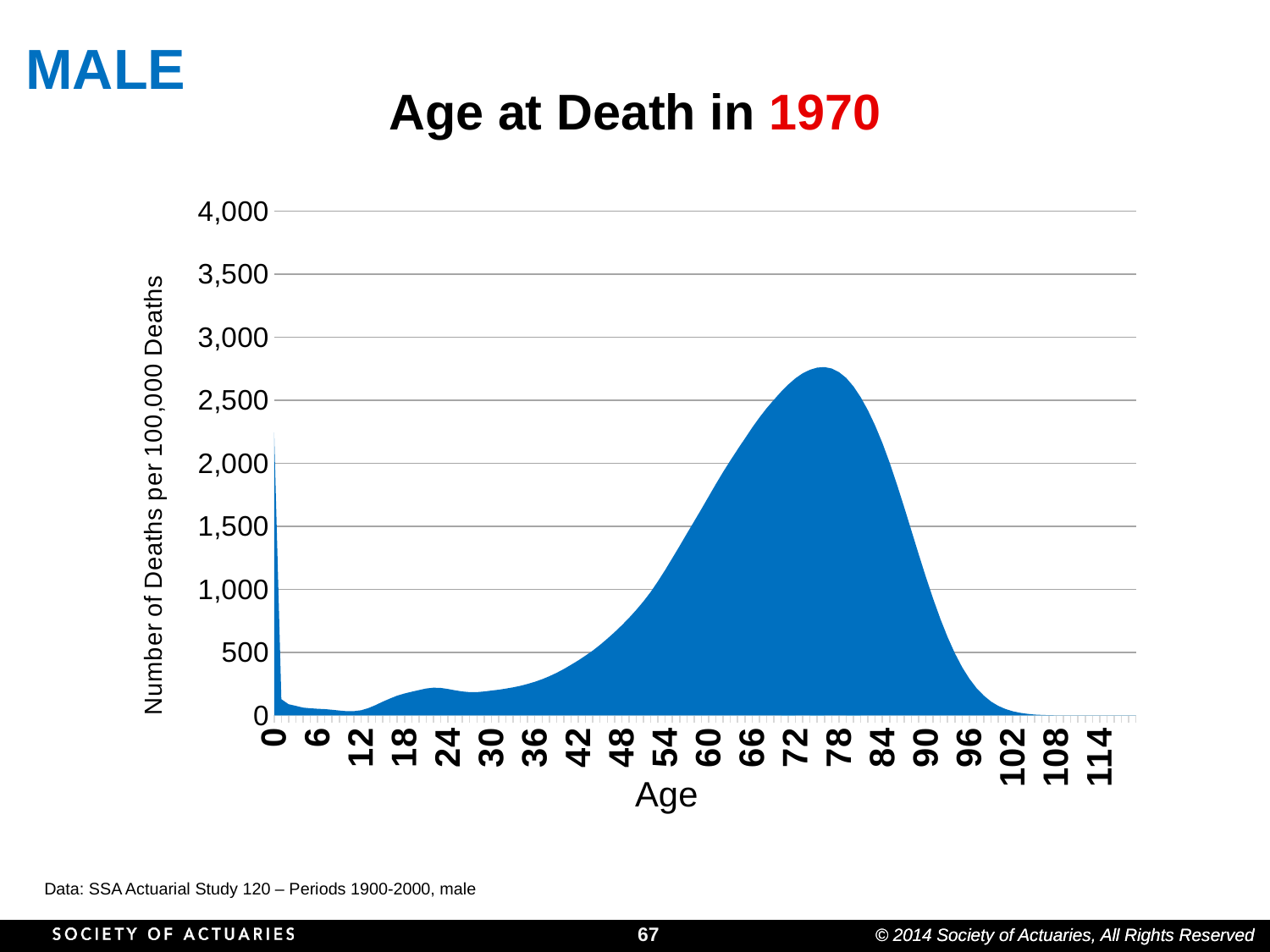

MALE
# Age at Death in 1970

### Chart

| Category | Number of Deaths | Life Exp |
|---|---|---|
| 0 | 2246.0 | 0.0 |
| 1 | 129.0 | 0.0 |
| 2 | 89.0 | 0.0 |
| 3 | 76.0 | 0.0 |
| 4 | 62.0 | 0.0 |
| 5 | 57.0 | 0.0 |
| 6 | 53.0 | 0.0 |
| 7 | 50.0 | 0.0 |
| 8 | 45.0 | 0.0 |
| 9 | 39.0 | 0.0 |
| 10 | 34.0 | 0.0 |
| 11 | 34.0 | 0.0 |
| 12 | 41.0 | 0.0 |
| 13 | 58.0 | 0.0 |
| 14 | 82.0 | 0.0 |
| 15 | 109.0 | 0.0 |
| 16 | 134.0 | 0.0 |
| 17 | 157.0 | 0.0 |
| 18 | 174.0 | 0.0 |
| 19 | 188.0 | 0.0 |
| 20 | 201.0 | 0.0 |
| 21 | 214.0 | 0.0 |
| 22 | 220.0 | 0.0 |
| 23 | 218.0 | 0.0 |
| 24 | 210.0 | 0.0 |
| 25 | 199.0 | 0.0 |
| 26 | 190.0 | 0.0 |
| 27 | 185.0 | 0.0 |
| 28 | 185.0 | 0.0 |
| 29 | 190.0 | 0.0 |
| 30 | 197.0 | 0.0 |
| 31 | 204.0 | 0.0 |
| 32 | 213.0 | 0.0 |
| 33 | 223.0 | 0.0 |
| 34 | 235.0 | 0.0 |
| 35 | 250.0 | 0.0 |
| 36 | 267.0 | 0.0 |
| 37 | 287.0 | 0.0 |
| 38 | 311.0 | 0.0 |
| 39 | 338.0 | 0.0 |
| 40 | 368.0 | 0.0 |
| 41 | 402.0 | 0.0 |
| 42 | 437.0 | 0.0 |
| 43 | 475.0 | 0.0 |
| 44 | 515.0 | 0.0 |
| 45 | 560.0 | 0.0 |
| 46 | 609.0 | 0.0 |
| 47 | 660.0 | 0.0 |
| 48 | 715.0 | 0.0 |
| 49 | 774.0 | 0.0 |
| 50 | 837.0 | 0.0 |
| 51 | 905.0 | 0.0 |
| 52 | 980.0 | 0.0 |
| 53 | 1064.0 | 0.0 |
| 54 | 1154.0 | 0.0 |
| 55 | 1249.0 | 0.0 |
| 56 | 1345.0 | 0.0 |
| 57 | 1443.0 | 0.0 |
| 58 | 1540.0 | 0.0 |
| 59 | 1637.0 | 0.0 |
| 60 | 1736.0 | 0.0 |
| 61 | 1835.0 | 0.0 |
| 62 | 1931.0 | 0.0 |
| 63 | 2022.0 | 0.0 |
| 64 | 2110.0 | 0.0 |
| 65 | 2196.0 | 0.0 |
| 66 | 2282.0 | 0.0 |
| 67 | 2362.0 | 0.0 |
| 68 | 2436.0 | 0.0 |
| 69 | 2503.0 | 0.0 |
| 70 | 2567.0 | 0.0 |
| 71 | 2625.0 | 2625.0 |
| 72 | 2675.0 | 0.0 |
| 73 | 2714.0 | 0.0 |
| 74 | 2742.0 | 0.0 |
| 75 | 2759.0 | 2759.0 |
| 76 | 2763.0 | 0.0 |
| 77 | 2752.0 | 0.0 |
| 78 | 2723.0 | 0.0 |
| 79 | 2677.0 | 0.0 |
| 80 | 2610.0 | 2610.0 |
| 81 | 2524.0 | 0.0 |
| 82 | 2420.0 | 0.0 |
| 83 | 2299.0 | 0.0 |
| 84 | 2160.0 | 0.0 |
| 85 | 2004.0 | 0.0 |
| 86 | 1834.0 | 0.0 |
| 87 | 1653.0 | 0.0 |
| 88 | 1467.0 | 0.0 |
| 89 | 1280.0 | 0.0 |
| 90 | 1098.0 | 0.0 |
| 91 | 926.0 | 0.0 |
| 92 | 766.0 | 0.0 |
| 93 | 622.0 | 0.0 |
| 94 | 494.0 | 0.0 |
| 95 | 384.0 | 0.0 |
| 96 | 292.0 | 0.0 |
| 97 | 216.0 | 0.0 |
| 98 | 157.0 | 0.0 |
| 99 | 110.0 | 0.0 |
| 100 | 76.0 | 0.0 |
| 101 | 51.0 | 0.0 |
| 102 | 33.0 | 0.0 |
| 103 | 21.0 | 0.0 |
| 104 | 13.0 | 0.0 |
| 105 | 7.0 | 0.0 |
| 106 | 4.0 | 0.0 |
| 107 | 2.0 | 0.0 |
| 108 | 1.0 | 0.0 |
| 109 | 1.0 | 0.0 |
| 110 | 0.0 | 0.0 |
| 111 | 0.0 | 0.0 |
| 112 | 0.0 | 0.0 |
| 113 | 0.0 | 0.0 |
| 114 | 0.0 | 0.0 |
| 115 | 0.0 | 0.0 |
| 116 | 0.0 | 0.0 |
| 117 | 0.0 | 0.0 |
| 118 | 0.0 | 0.0 |
| 119 | 0.0 | 0.0 |
Data: SSA Actuarial Study 120 – Periods 1900-2000, male